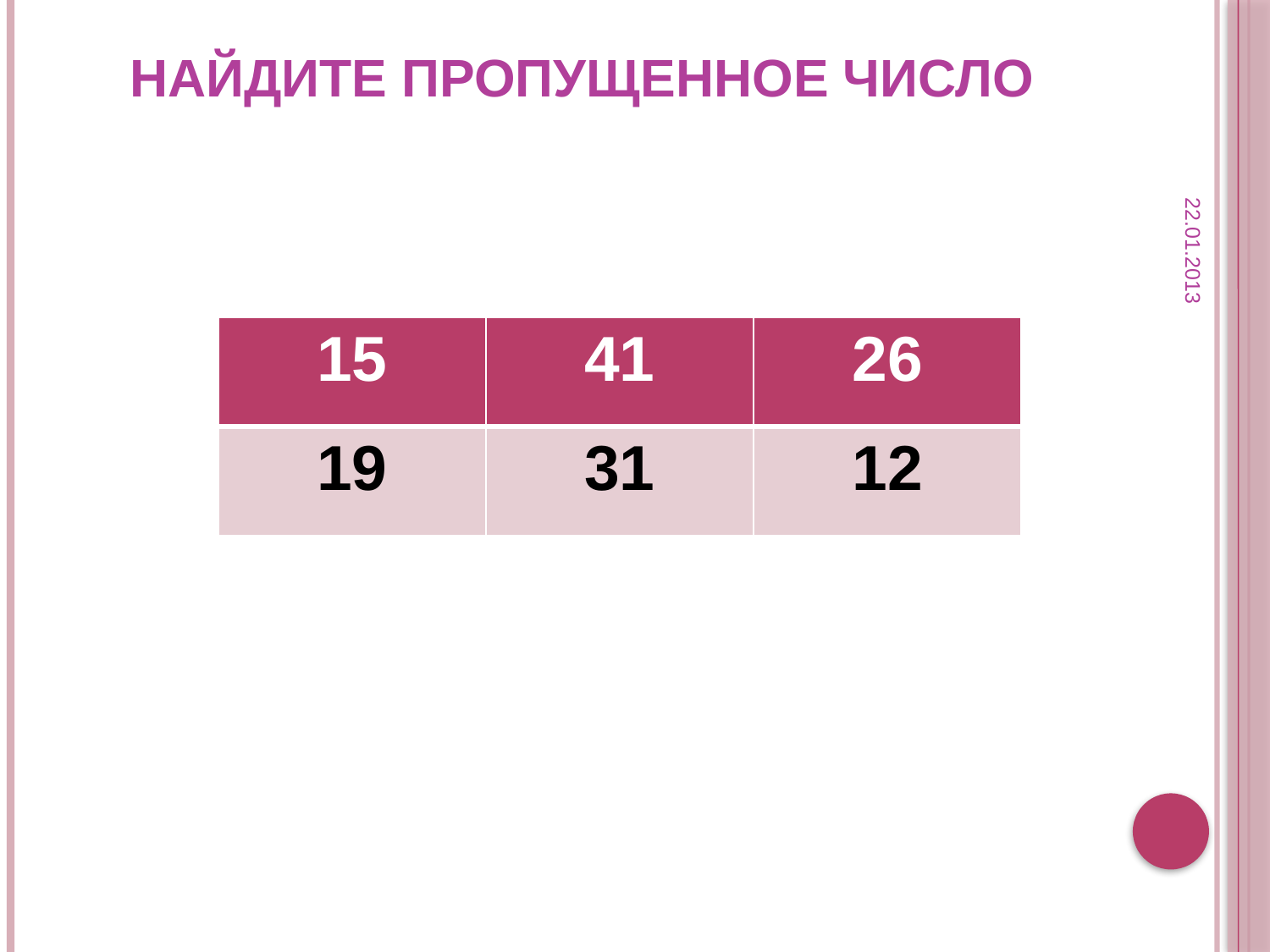

Найдите пропущенное число
22.01.2013
| 15 | 41 | 26 |
| --- | --- | --- |
| 19 | 31 | 12 |